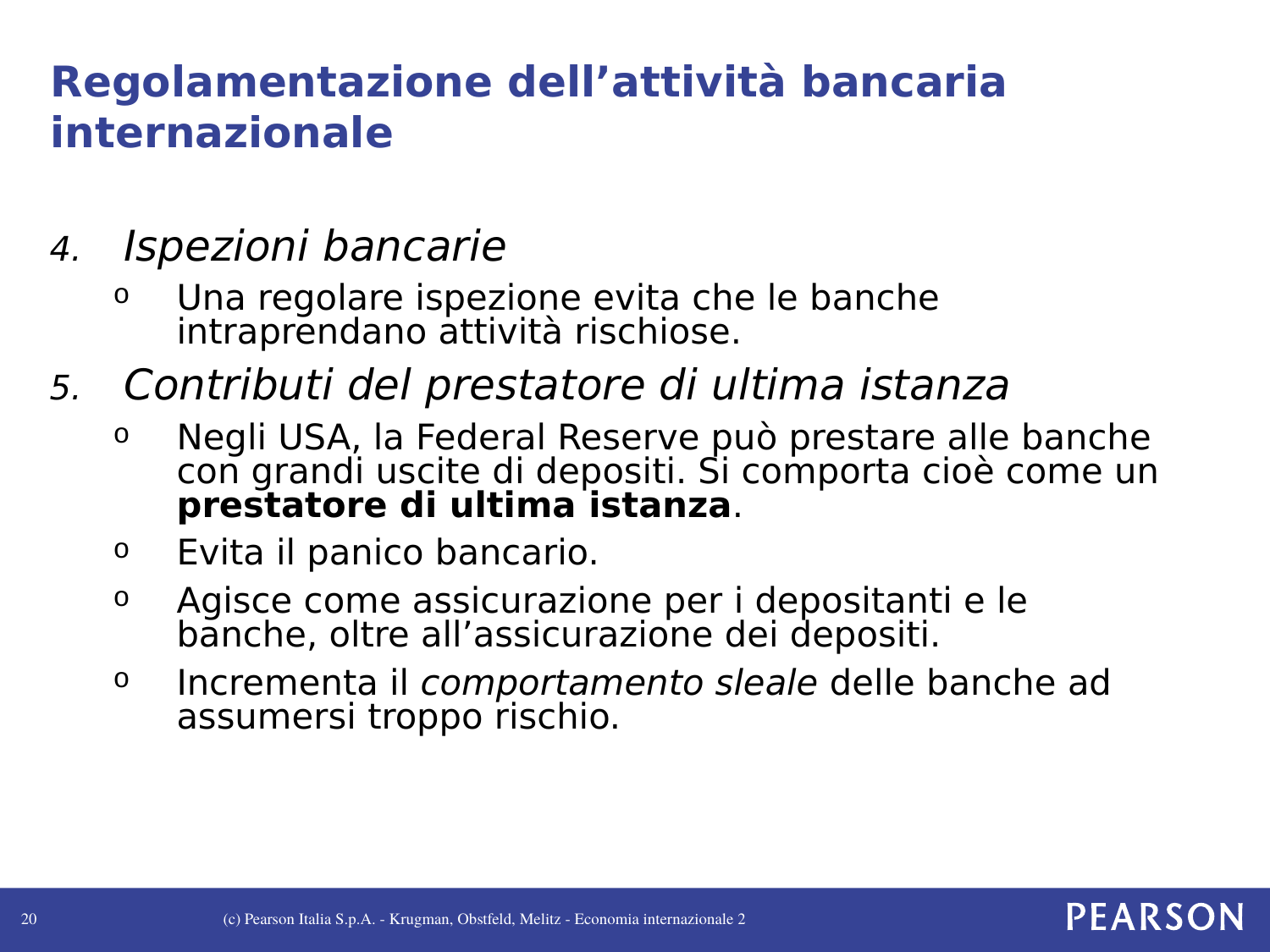

# Regolamentazione dell’attività bancaria internazionale
Ispezioni bancarie
Una regolare ispezione evita che le banche intraprendano attività rischiose.
Contributi del prestatore di ultima istanza
Negli USA, la Federal Reserve può prestare alle banche con grandi uscite di depositi. Si comporta cioè come un prestatore di ultima istanza.
Evita il panico bancario.
Agisce come assicurazione per i depositanti e le banche, oltre all’assicurazione dei depositi.
Incrementa il comportamento sleale delle banche ad assumersi troppo rischio.

20
(c) Pearson Italia S.p.A. - Krugman, Obstfeld, Melitz - Economia internazionale 2